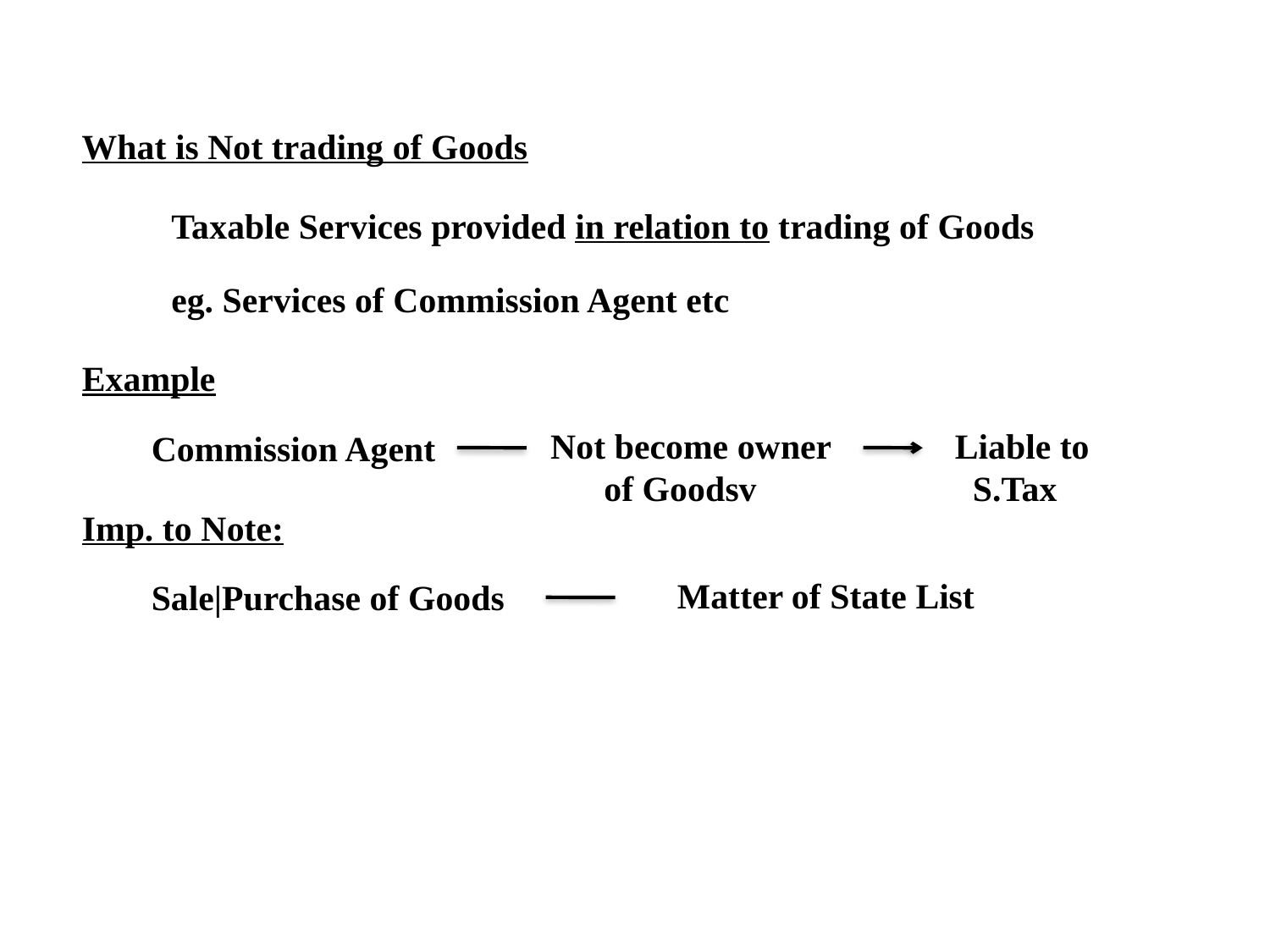

What is Not trading of Goods
Taxable Services provided in relation to trading of Goods
eg. Services of Commission Agent etc
Example
Not become owner
      of Goodsv
Liable to
  S.Tax
Commission Agent
Imp. to Note:
Matter of State List
Sale|Purchase of Goods